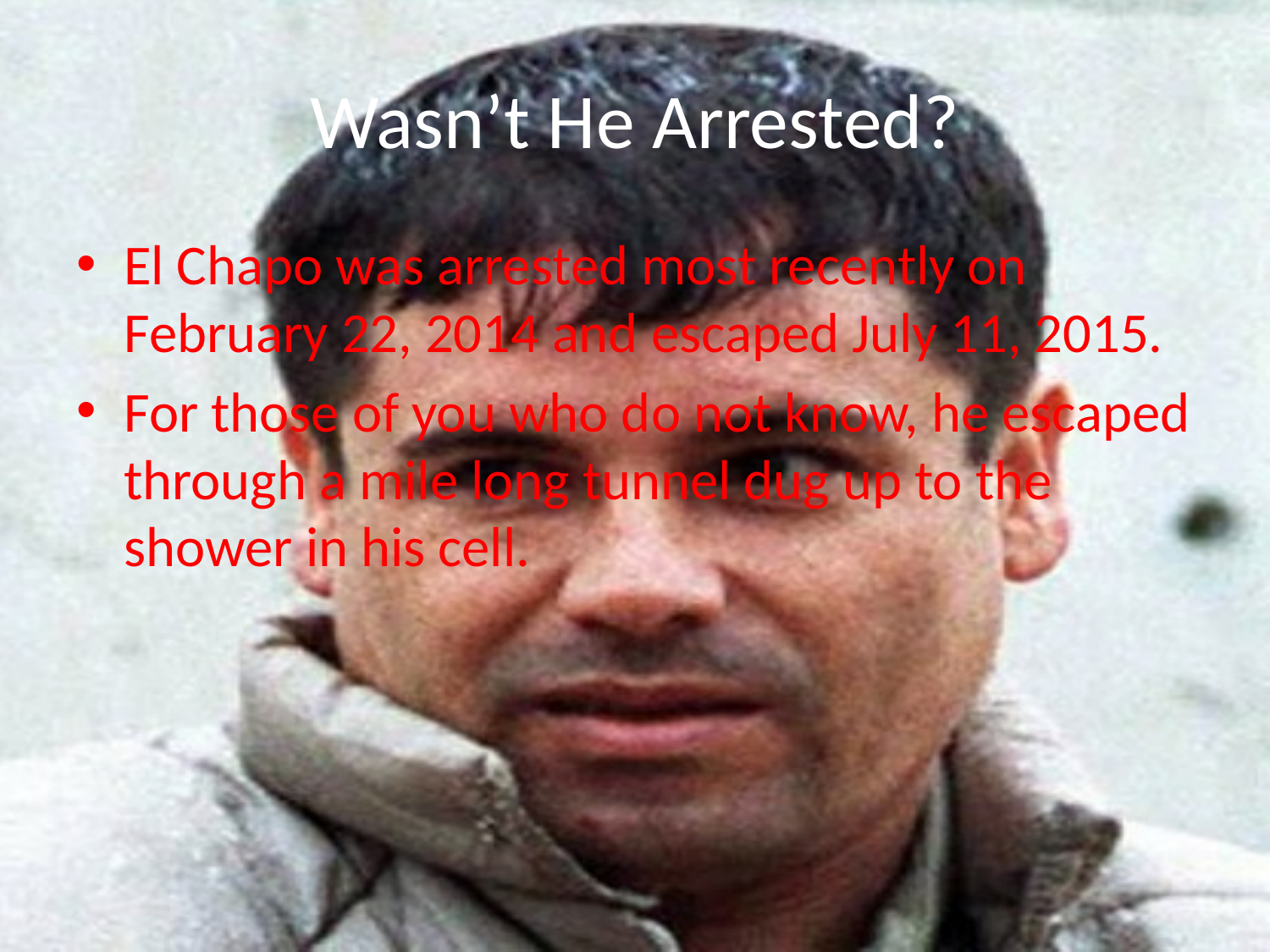

# Wasn’t He Arrested?
El Chapo was arrested most recently on February 22, 2014 and escaped July 11, 2015.
For those of you who do not know, he escaped through a mile long tunnel dug up to the shower in his cell.